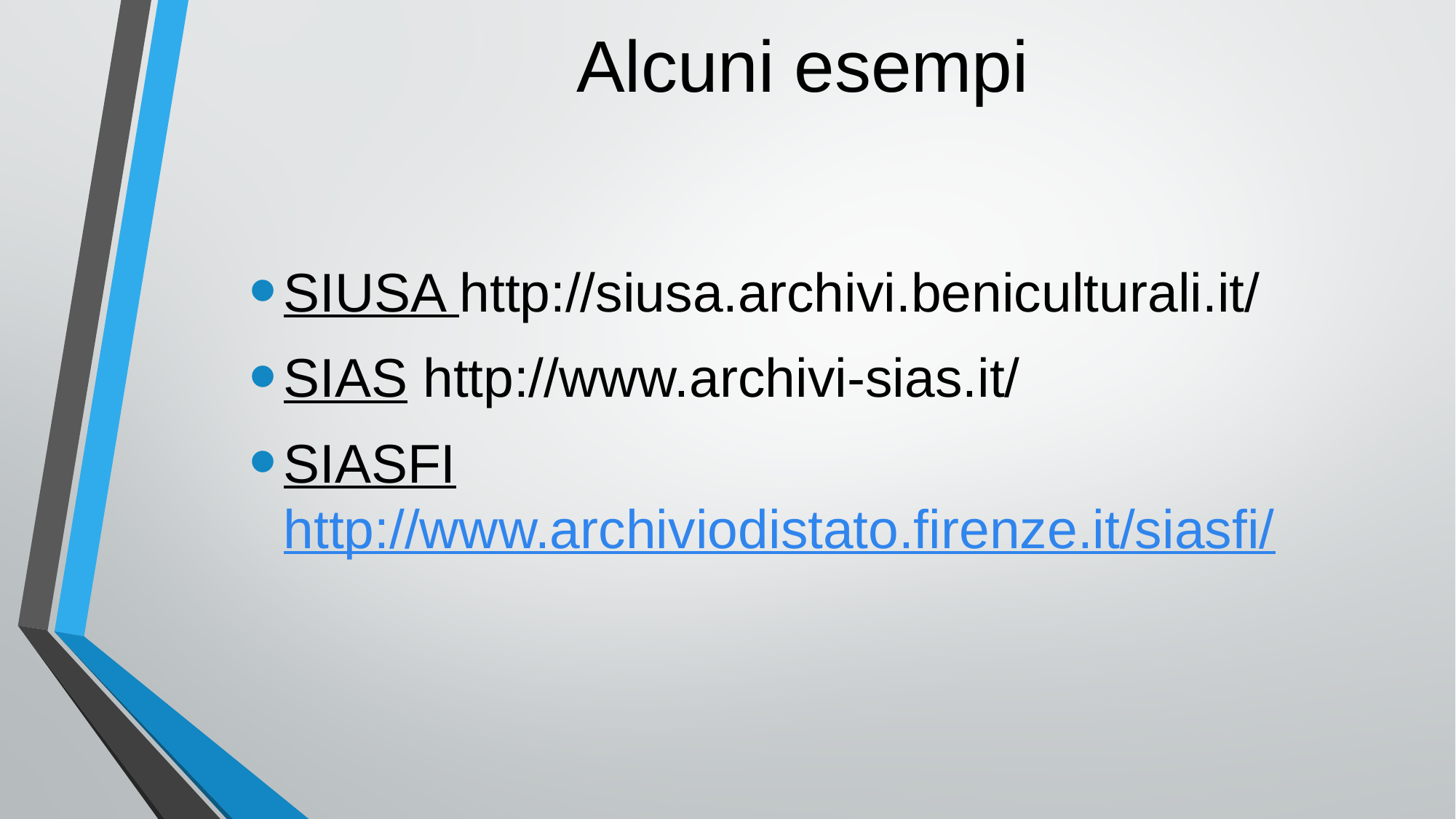

# Alcuni esempi
SIUSA http://siusa.archivi.beniculturali.it/
SIAS http://www.archivi-sias.it/
SIASFI http://www.archiviodistato.firenze.it/siasfi/